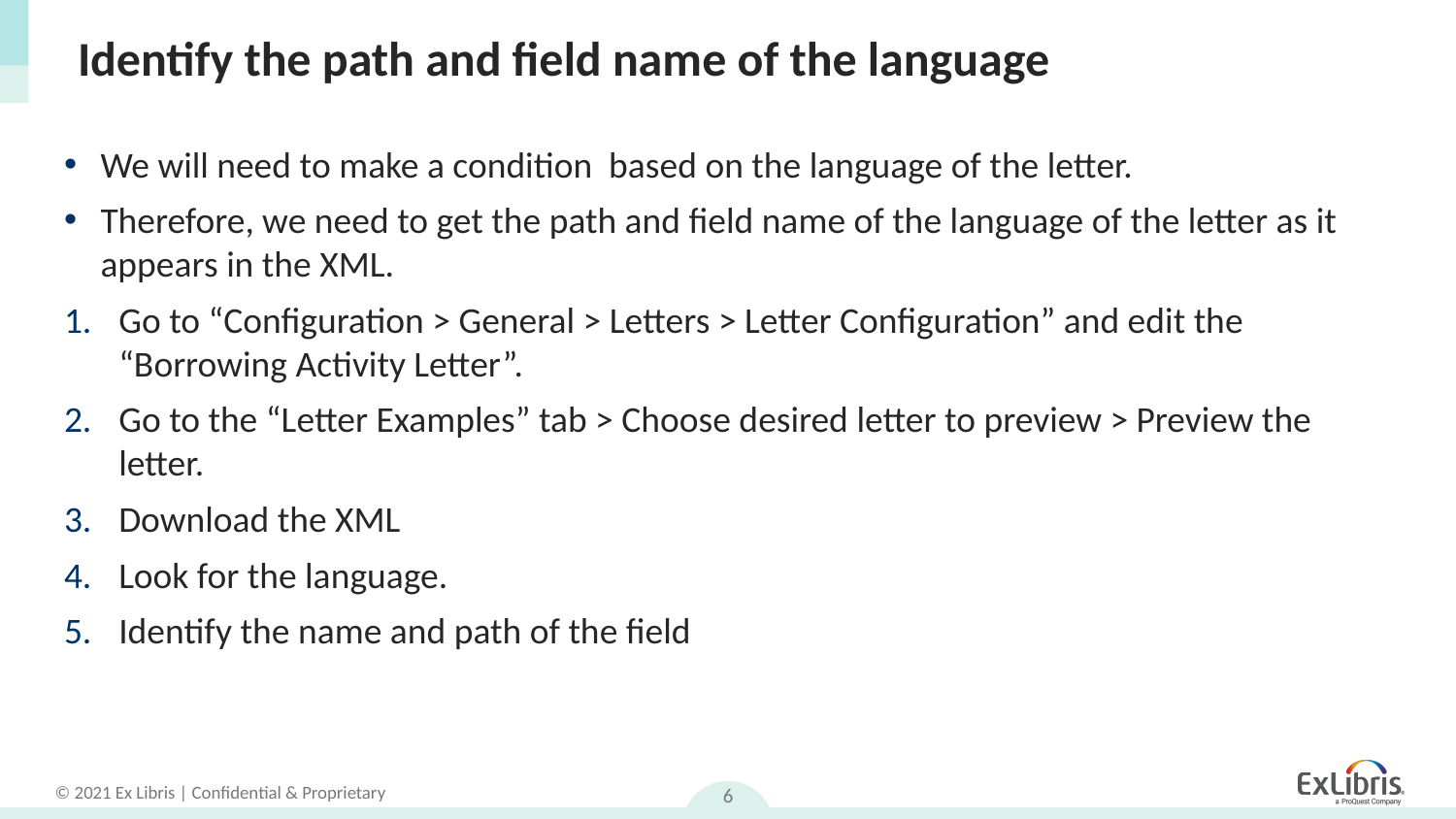

# Identify the path and field name of the language
We will need to make a condition  based on the language of the letter.
Therefore, we need to get the path and field name of the language of the letter as it appears in the XML.
Go to “Configuration > General > Letters > Letter Configuration” and edit the “Borrowing Activity Letter”.
Go to the “Letter Examples” tab > Choose desired letter to preview > Preview the letter.
Download the XML
Look for the language.
Identify the name and path of the field
6